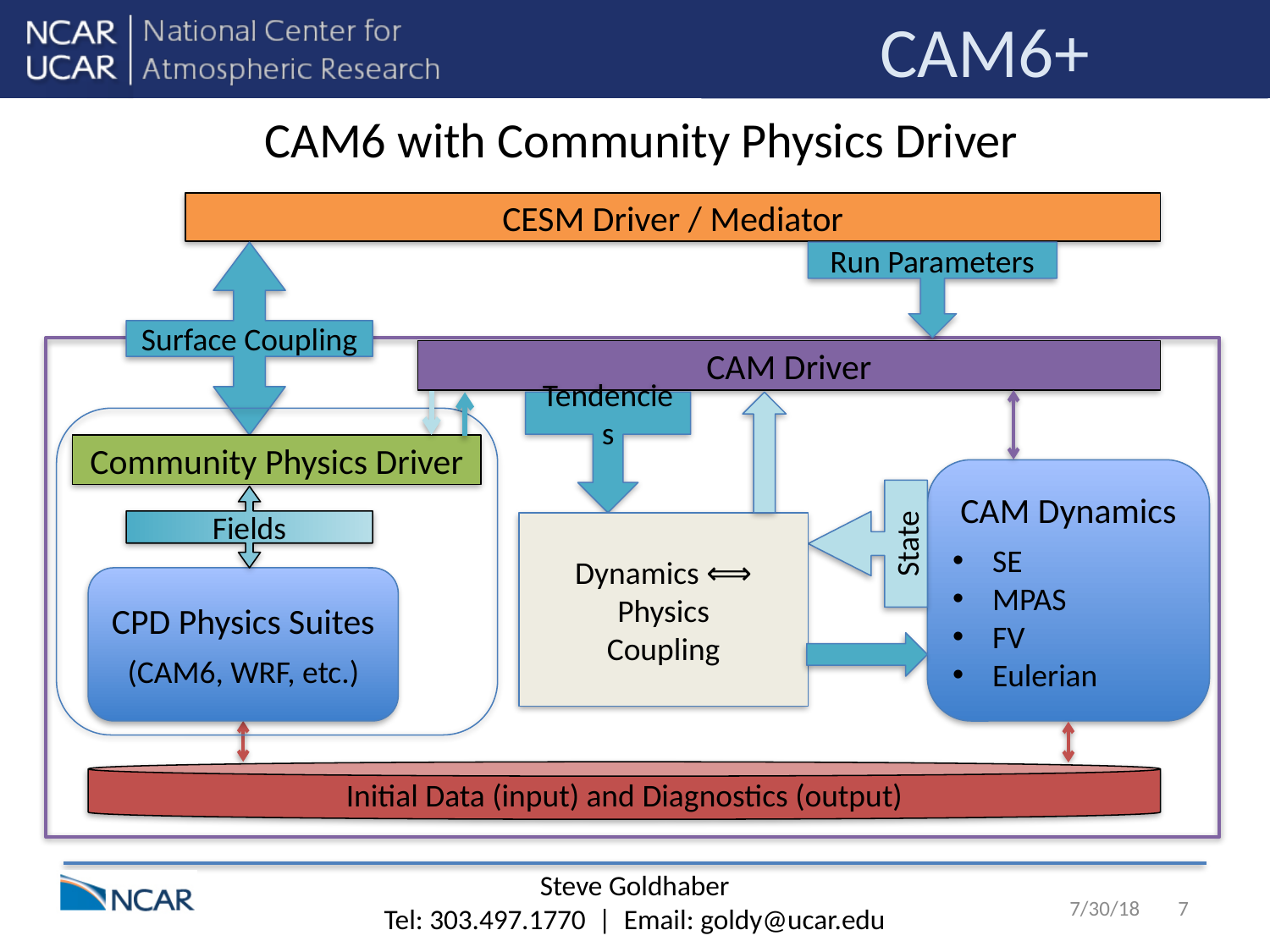

CAM6+
CAM6 with Community Physics Driver
CESM Driver / Mediator
Surface Coupling
Run Parameters

CAM Driver
Tendencies

Community Physics Driver
Fields
CPD Physics Suites
(CAM6, WRF, etc.)

CAM Dynamics
SE
MPAS
FV
Eulerian
Dynamics ⟺ Physics
Coupling
State

Initial Data (input) and Diagnostics (output)
Steve Goldhaber
Tel: 303.497.1770  |  Email: goldy@ucar.edu
7/30/18
7